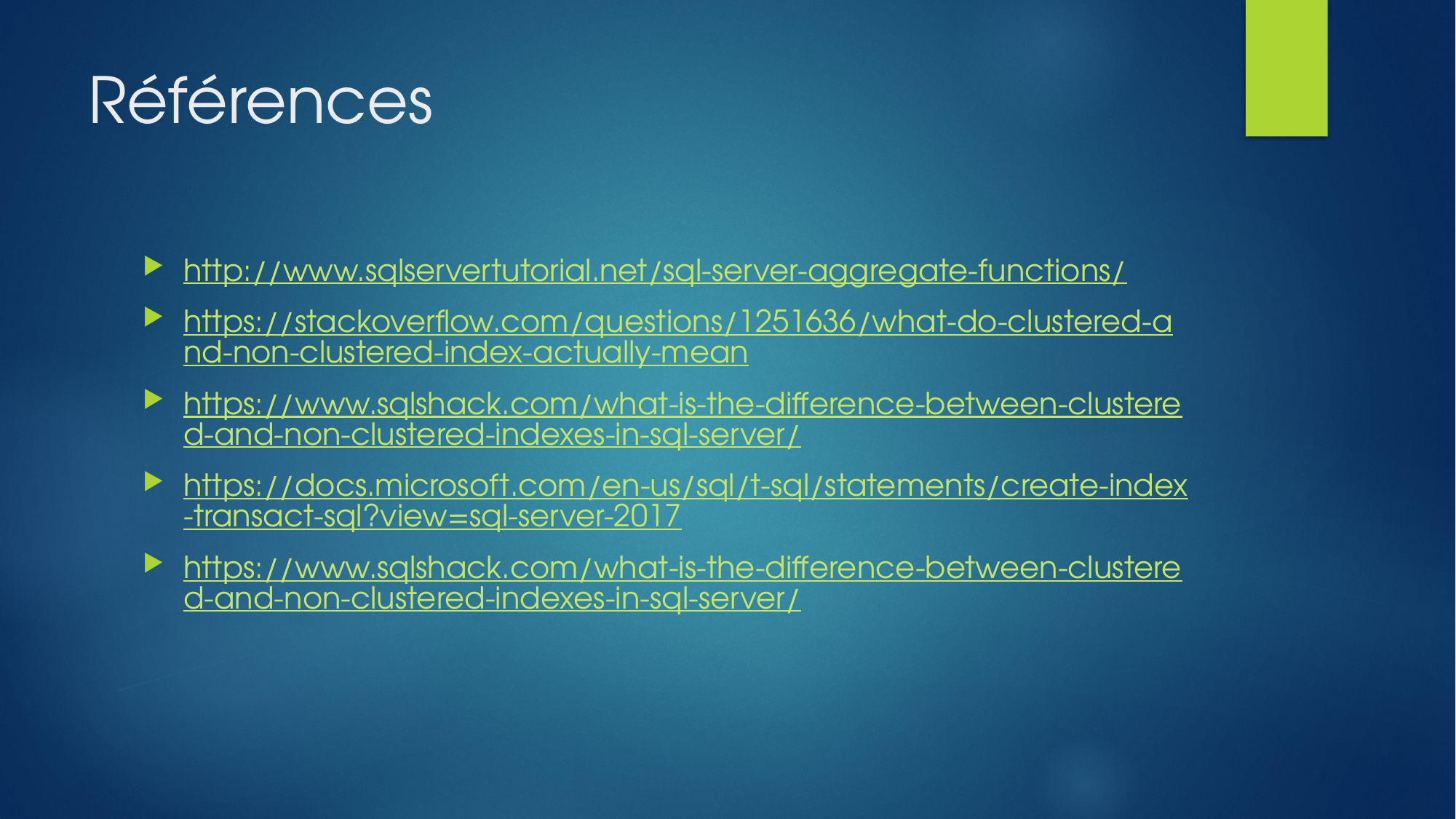

# Références
http://www.sqlservertutorial.net/sql-server-aggregate-functions/
https://stackoverflow.com/questions/1251636/what-do-clustered-and-non-clustered-index-actually-mean
https://www.sqlshack.com/what-is-the-difference-between-clustered-and-non-clustered-indexes-in-sql-server/
https://docs.microsoft.com/en-us/sql/t-sql/statements/create-index-transact-sql?view=sql-server-2017
https://www.sqlshack.com/what-is-the-difference-between-clustered-and-non-clustered-indexes-in-sql-server/